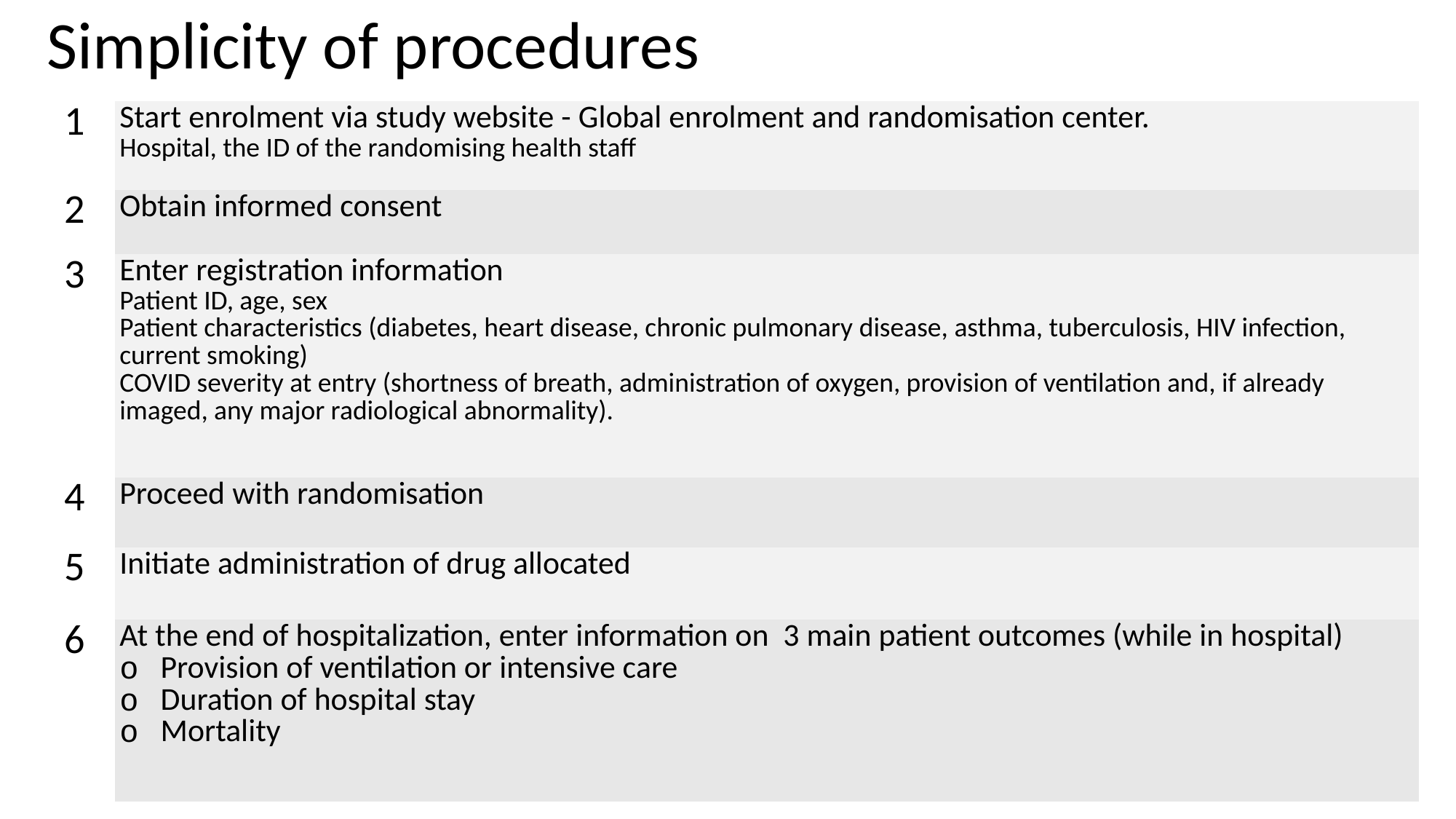

| Simplicity of procedures |  |
| --- | --- |
| 1 | Start enrolment via study website - Global enrolment and randomisation center. Hospital, the ID of the randomising health staff |
| 2 | Obtain informed consent |
| 3 | Enter registration information Patient ID, age, sex Patient characteristics (diabetes, heart disease, chronic pulmonary disease, asthma, tuberculosis, HIV infection, current smoking) COVID severity at entry (shortness of breath, administration of oxygen, provision of ventilation and, if already imaged, any major radiological abnormality). |
| 4 | Proceed with randomisation |
| 5 | Initiate administration of drug allocated |
| 6 | At the end of hospitalization, enter information on 3 main patient outcomes (while in hospital) Provision of ventilation or intensive care Duration of hospital stay Mortality |
12